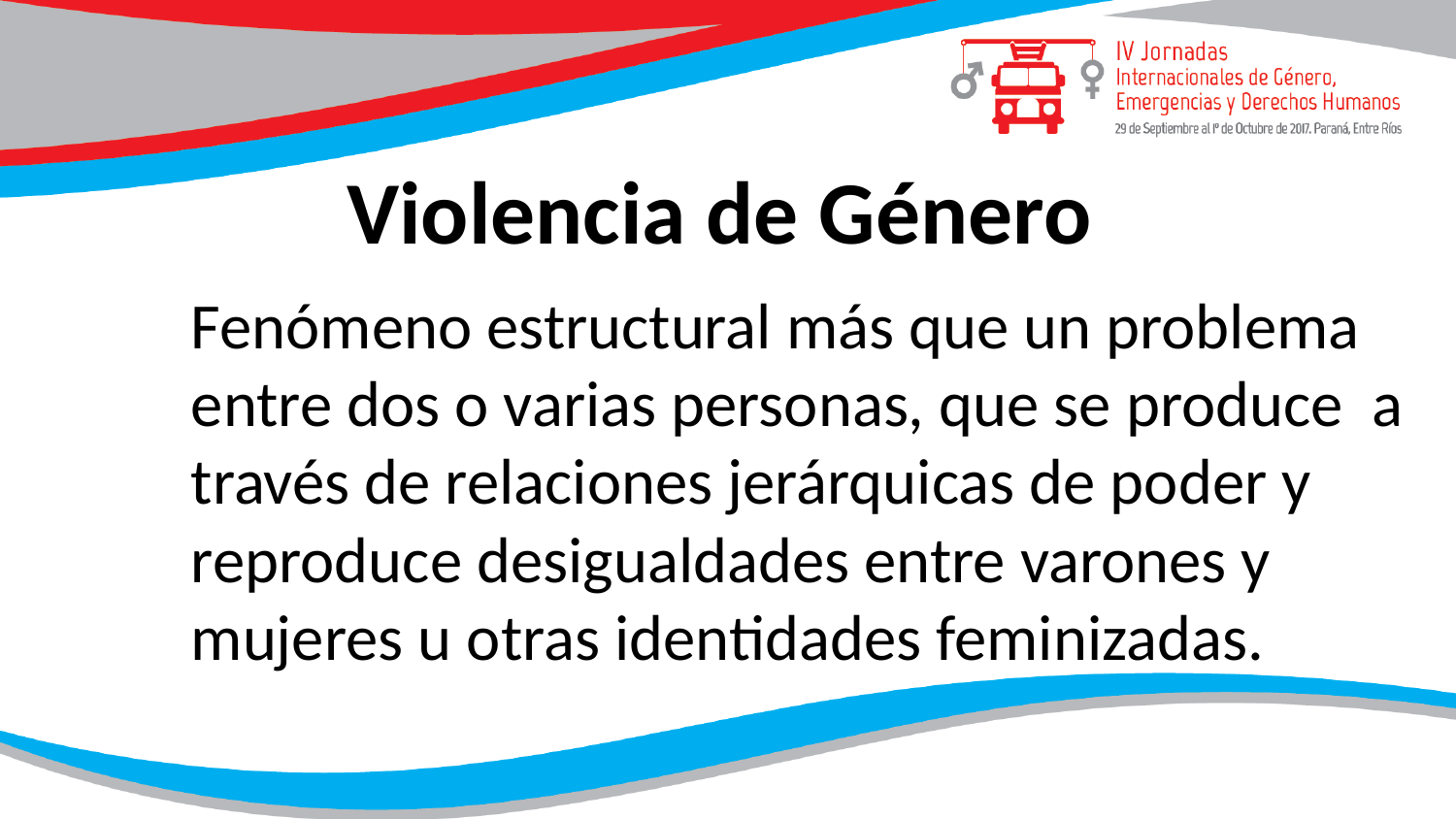

# Violencia de Género
Fenómeno estructural más que un problema entre dos o varias personas, que se produce  a través de relaciones jerárquicas de poder y reproduce desigualdades entre varones y mujeres u otras identidades feminizadas.